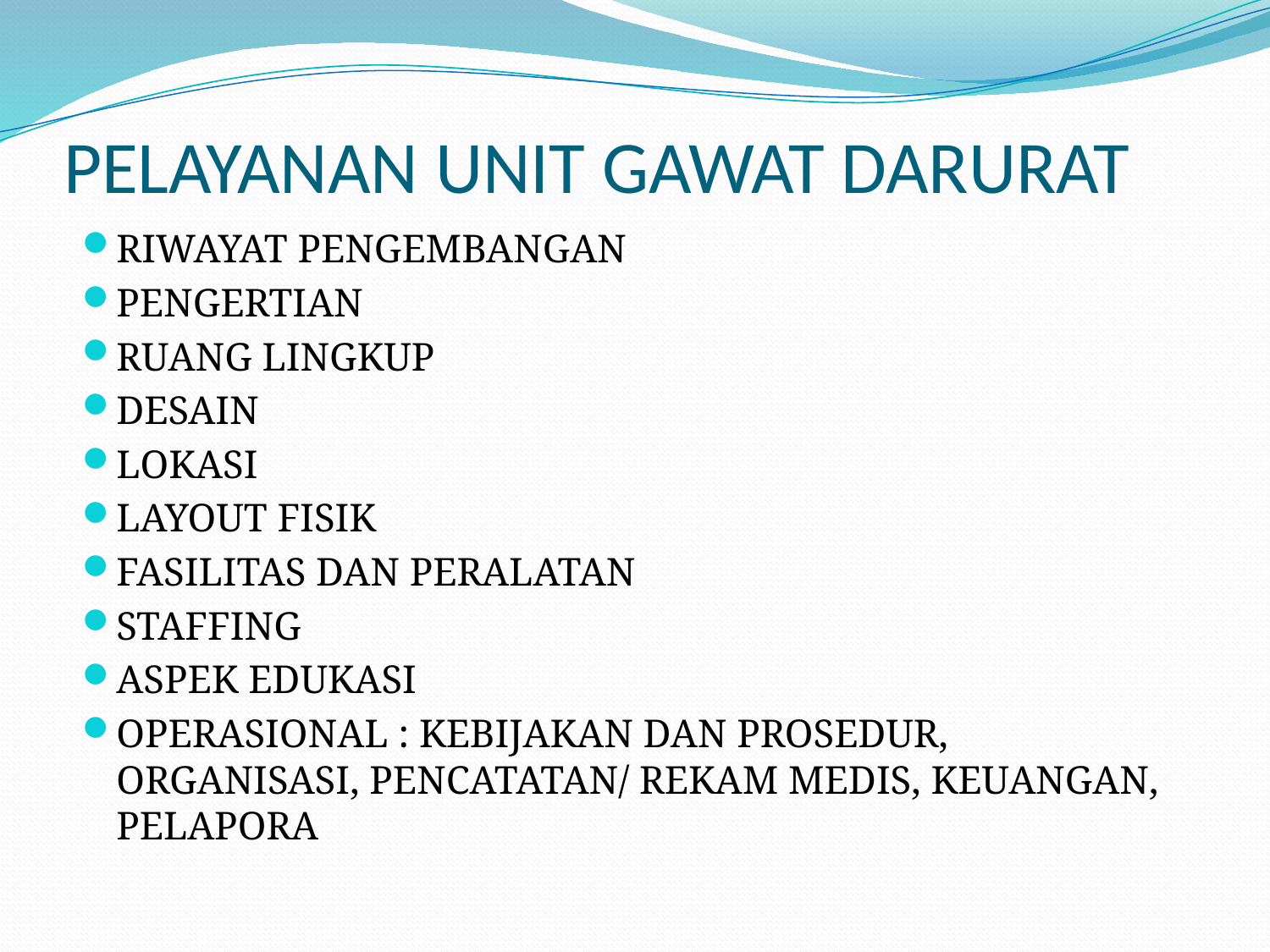

# PELAYANAN UNIT GAWAT DARURAT
RIWAYAT PENGEMBANGAN
PENGERTIAN
RUANG LINGKUP
DESAIN
LOKASI
LAYOUT FISIK
FASILITAS DAN PERALATAN
STAFFING
ASPEK EDUKASI
OPERASIONAL : KEBIJAKAN DAN PROSEDUR, ORGANISASI, PENCATATAN/ REKAM MEDIS, KEUANGAN, PELAPORA